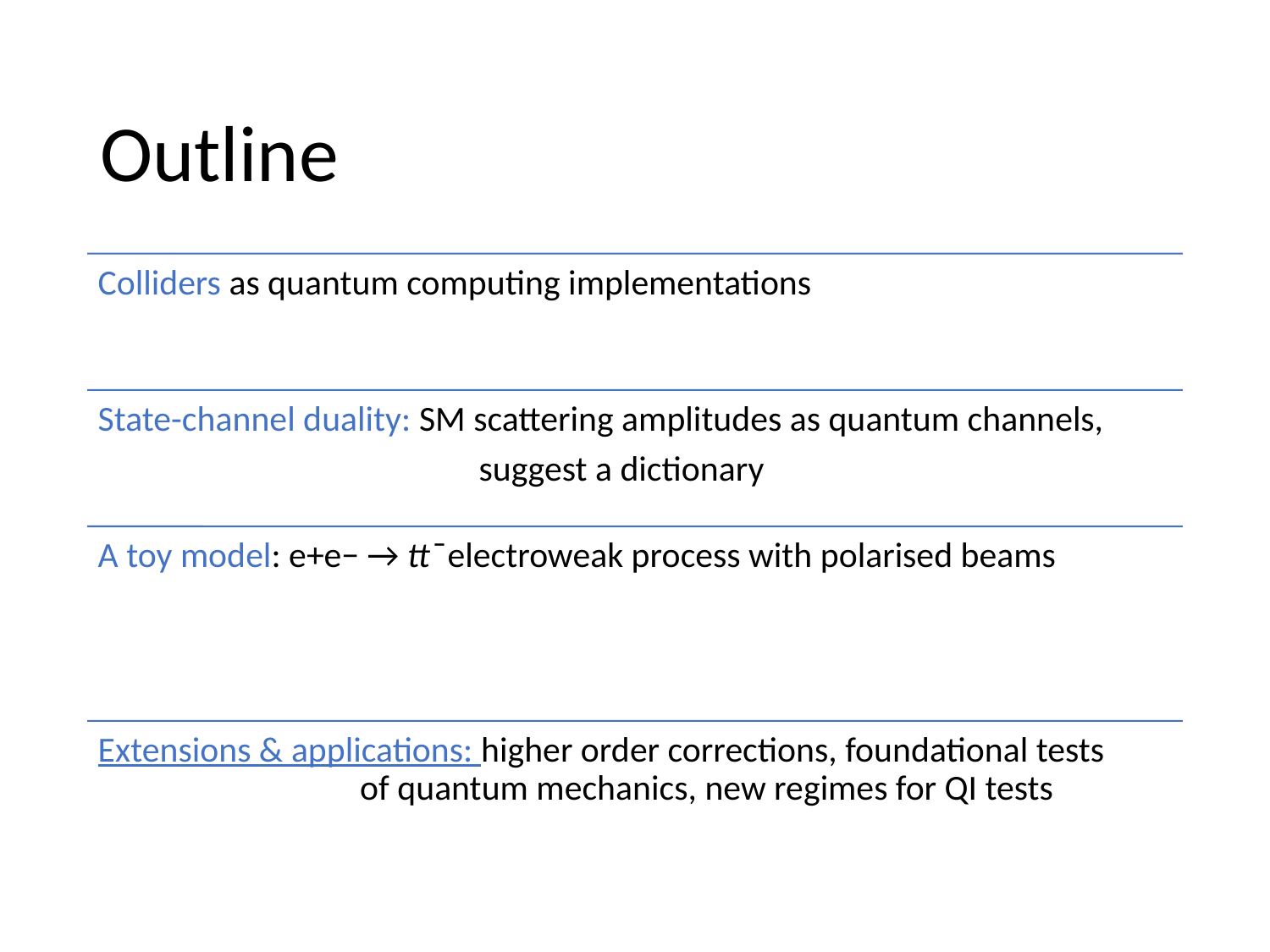

# Outline
Colliders as quantum computing implementations
State-channel duality: SM scattering amplitudes as quantum channels,
			suggest a dictionary
A toy model: e+e− → tt ̄ electroweak process with polarised beams
Extensions & applications: higher order corrections, foundational tests 			 of quantum mechanics, new regimes for QI tests
4